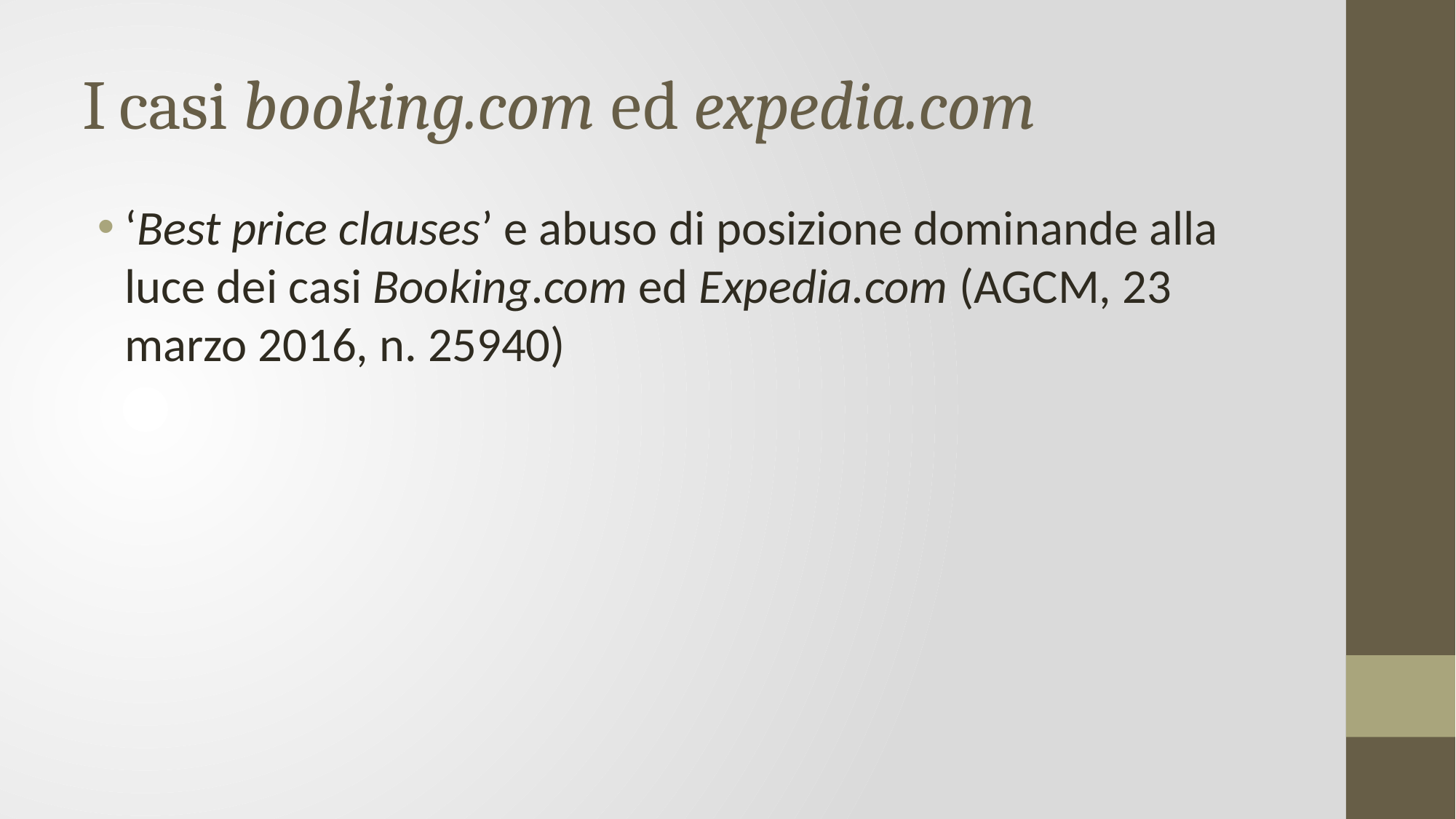

# I casi booking.com ed expedia.com
‘Best price clauses’ e abuso di posizione dominande alla luce dei casi Booking.com ed Expedia.com (AGCM, 23 marzo 2016, n. 25940)